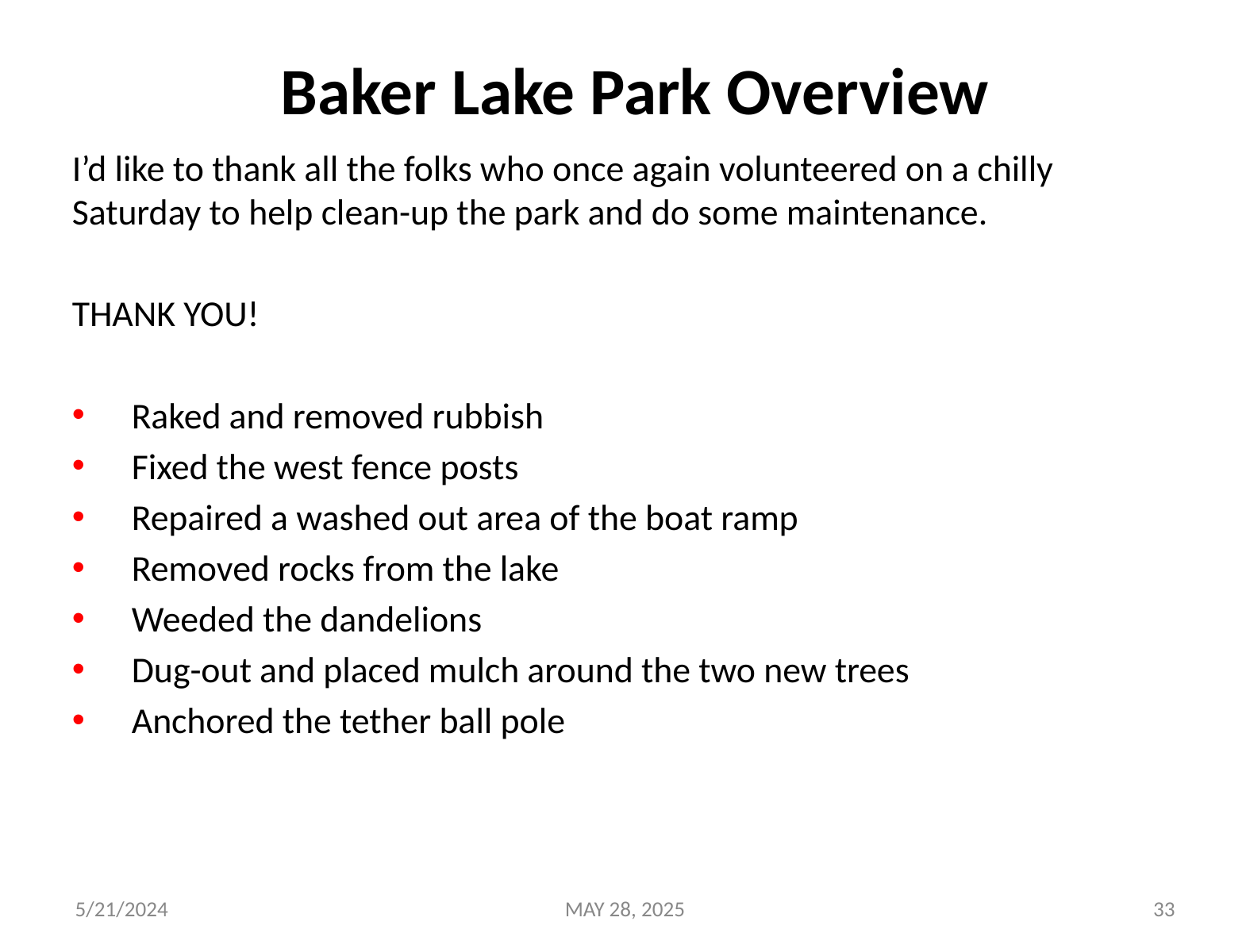

# Baker Lake Park Overview
I’d like to thank all the folks who once again volunteered on a chilly Saturday to help clean-up the park and do some maintenance.

THANK YOU!

Raked and removed rubbish
Fixed the west fence posts
Repaired a washed out area of the boat ramp
Removed rocks from the lake
Weeded the dandelions
Dug-out and placed mulch around the two new trees
Anchored the tether ball pole
5/21/2024
MAY 28, 2025
33